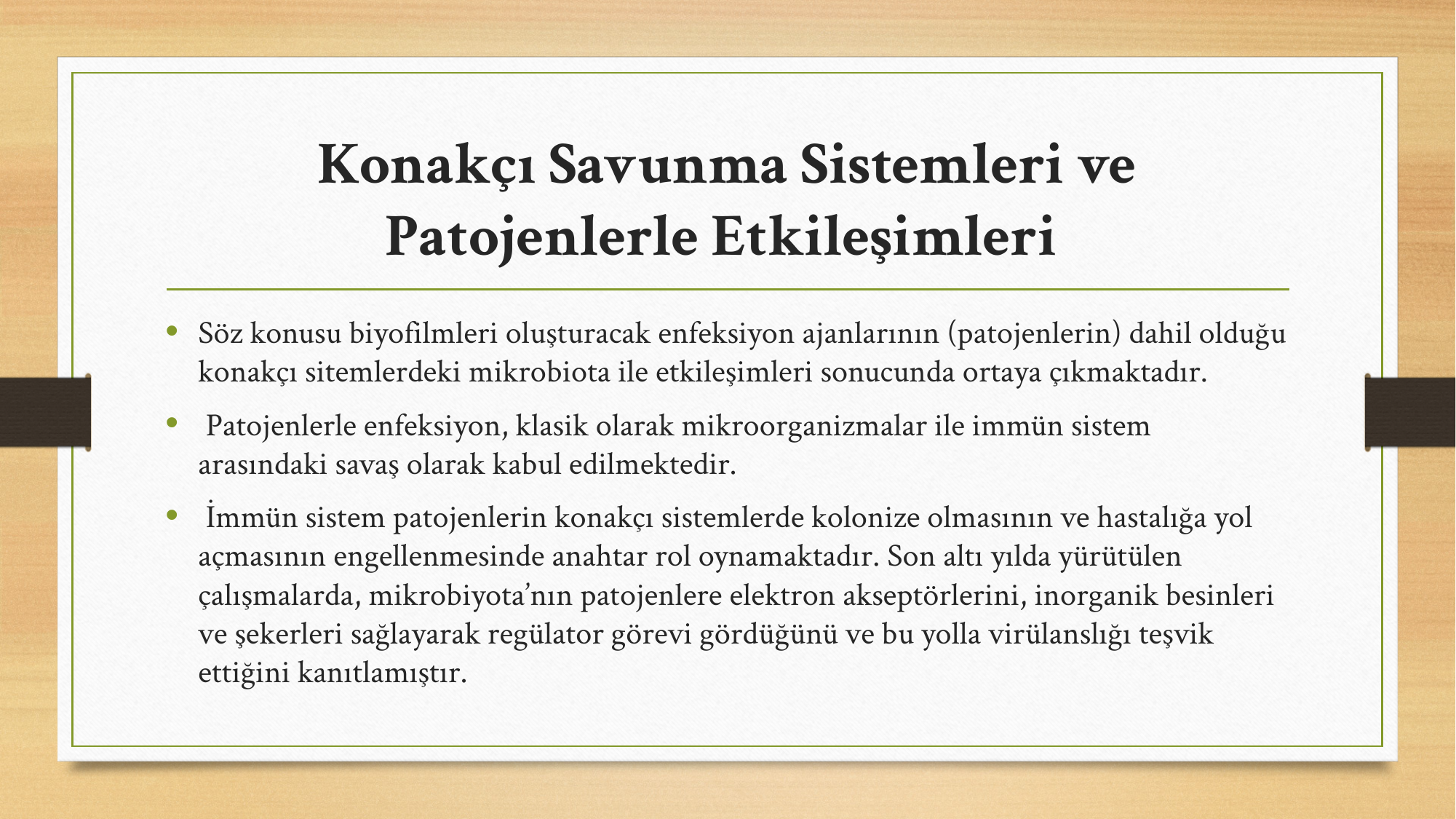

# Konakçı Savunma Sistemleri ve Patojenlerle Etkileşimleri
Söz konusu biyofilmleri oluşturacak enfeksiyon ajanlarının (patojenlerin) dahil olduğu konakçı sitemlerdeki mikrobiota ile etkileşimleri sonucunda ortaya çıkmaktadır.
 Patojenlerle enfeksiyon, klasik olarak mikroorganizmalar ile immün sistem arasındaki savaş olarak kabul edilmektedir.
 İmmün sistem patojenlerin konakçı sistemlerde kolonize olmasının ve hastalığa yol açmasının engellenmesinde anahtar rol oynamaktadır. Son altı yılda yürütülen çalışmalarda, mikrobiyota’nın patojenlere elektron akseptörlerini, inorganik besinleri ve şekerleri sağlayarak regülator görevi gördüğünü ve bu yolla virülanslığı teşvik ettiğini kanıtlamıştır.